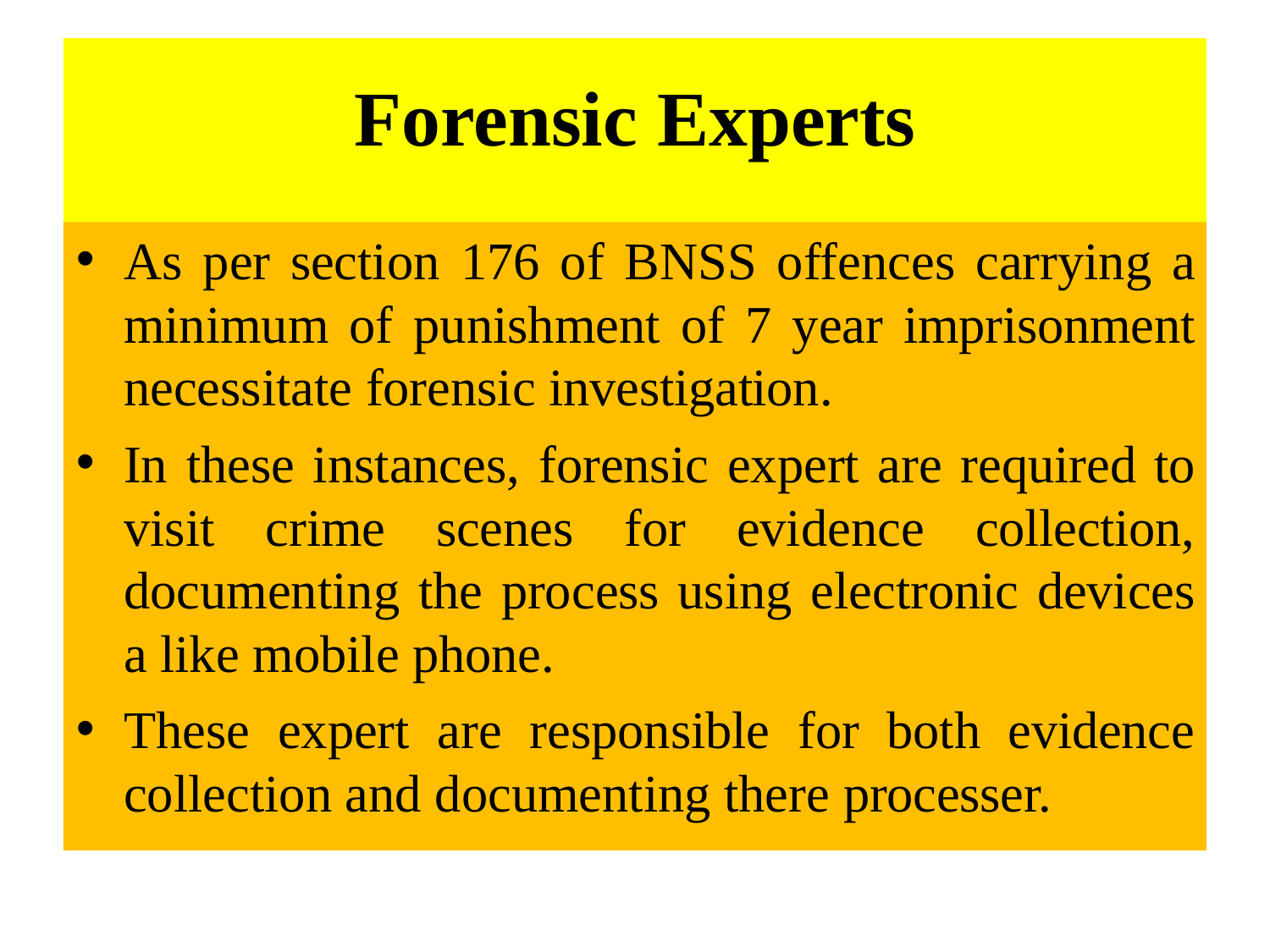

# Forensic Experts

As per section 176 of BNSS offences carrying a minimum of punishment of 7 year imprisonment necessitate forensic investigation.
In these instances, forensic expert are required to visit  crime  scenes  for  evidence  collection, documenting the process using electronic devices a like mobile phone.
These expert are responsible for both evidence collection and documenting there processer.